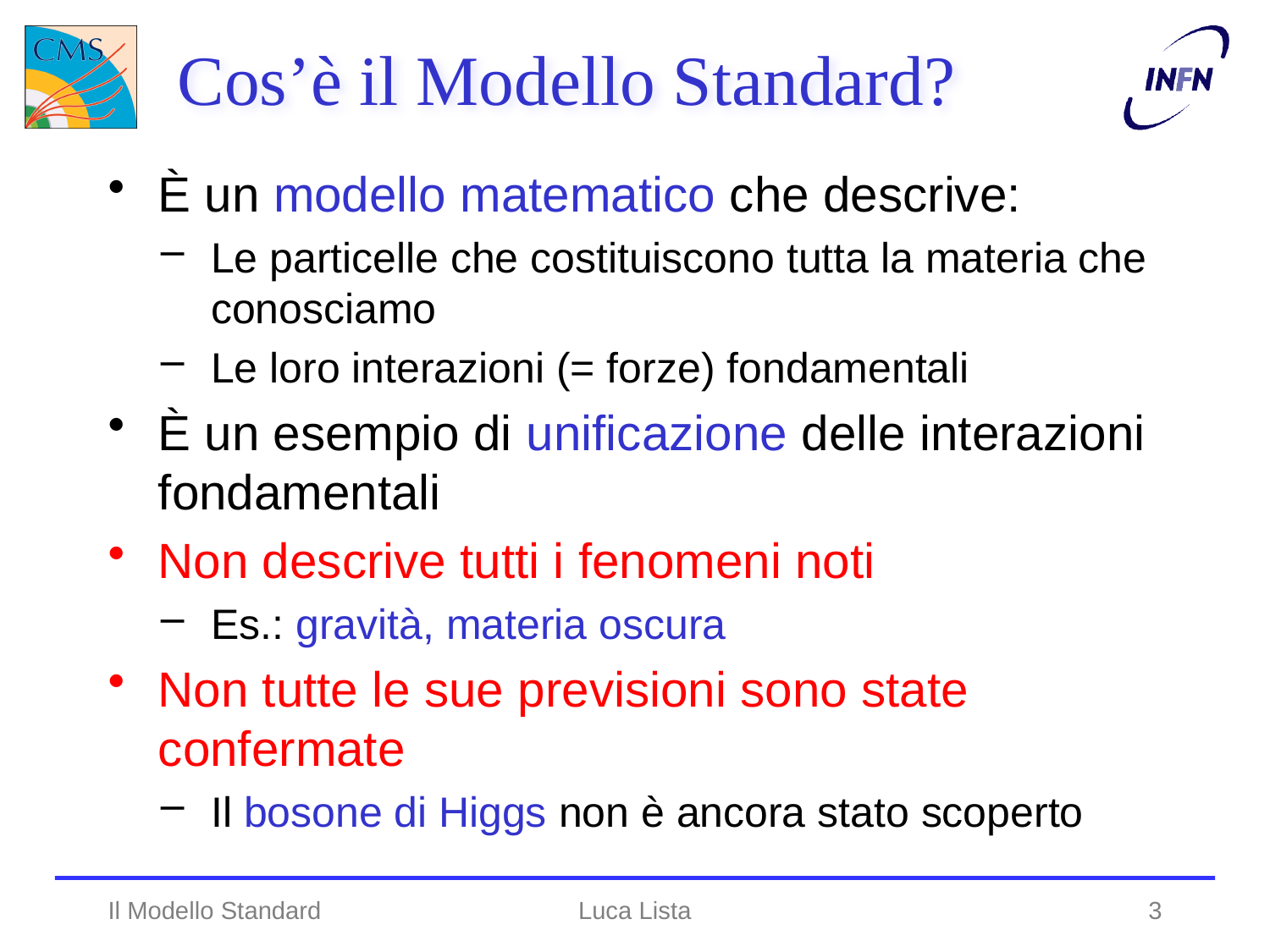

# Cos’è il Modello Standard?
È un modello matematico che descrive:
Le particelle che costituiscono tutta la materia che conosciamo
Le loro interazioni (= forze) fondamentali
È un esempio di unificazione delle interazioni fondamentali
Non descrive tutti i fenomeni noti
Es.: gravità, materia oscura
Non tutte le sue previsioni sono state confermate
Il bosone di Higgs non è ancora stato scoperto

Il Modello Standard
Luca Lista
3